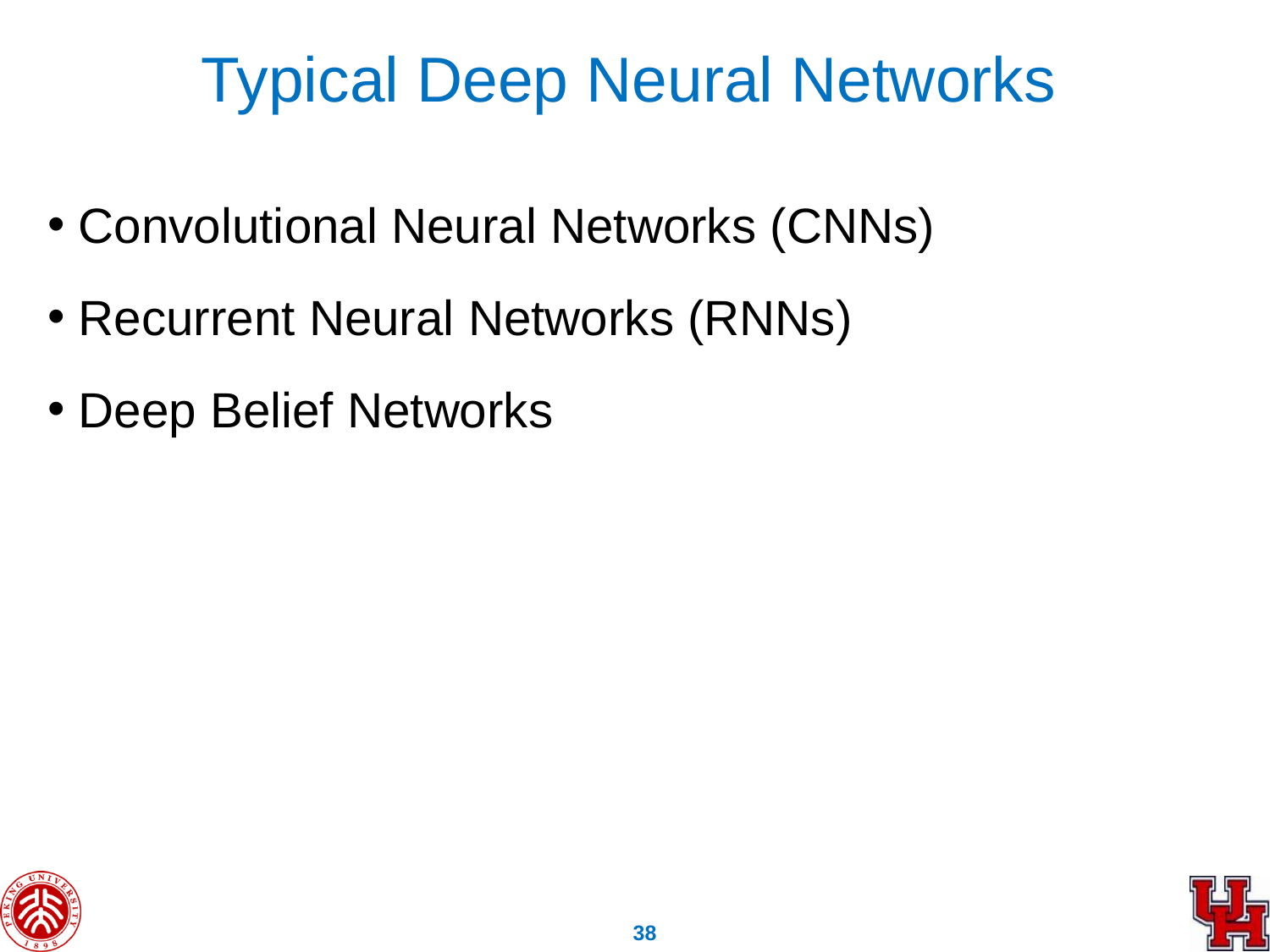

Typical Deep Neural Networks
 Convolutional Neural Networks (CNNs)
 Recurrent Neural Networks (RNNs)
 Deep Belief Networks

38